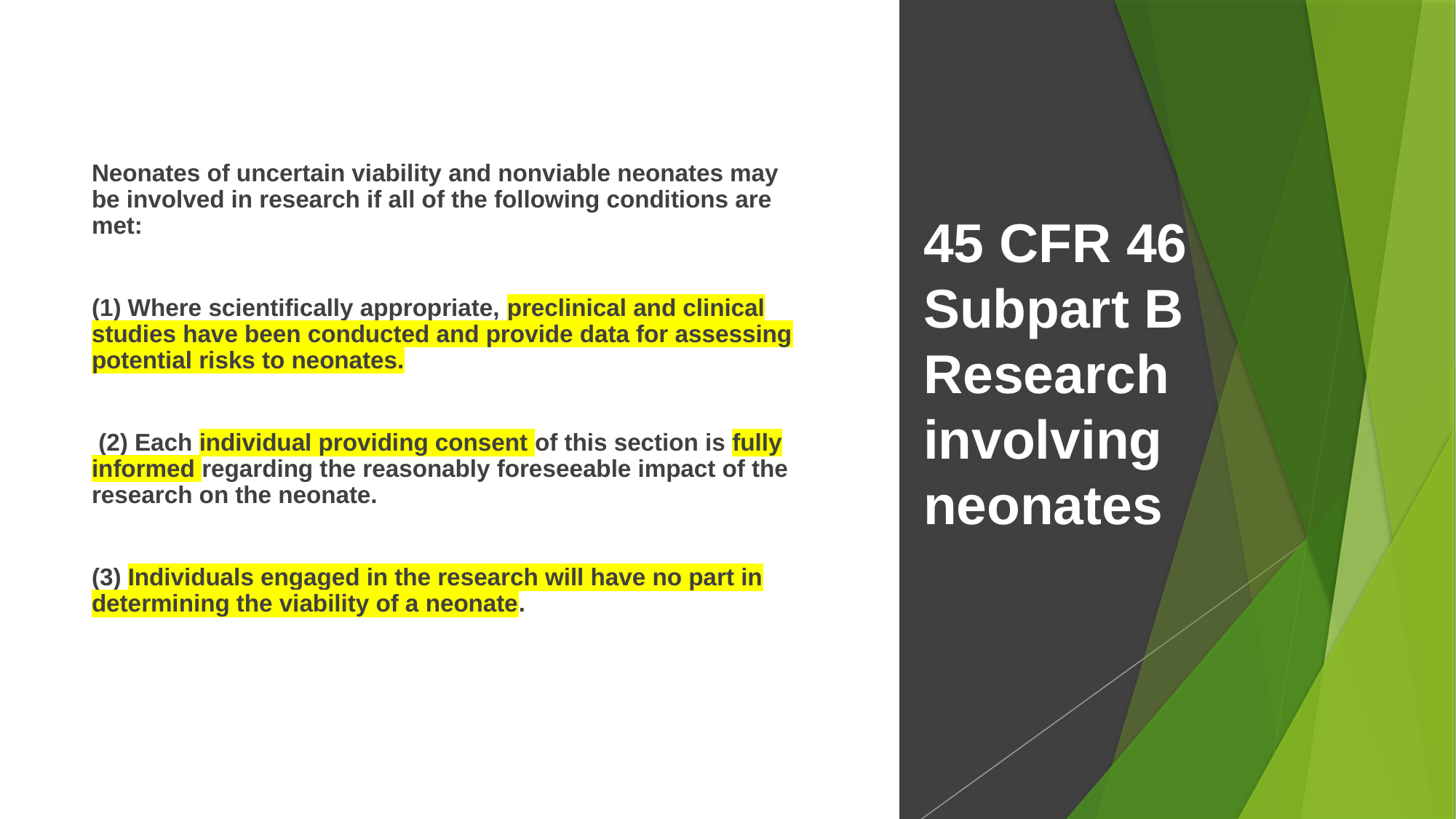

# 45 CFR 46 Subpart B Research involving neonates
Neonates of uncertain viability and nonviable neonates may be involved in research if all of the following conditions are met:

(1) Where scientifically appropriate, preclinical and clinical studies have been conducted and provide data for assessing potential risks to neonates.

 (2) Each individual providing consent of this section is fully informed regarding the reasonably foreseeable impact of the research on the neonate.

(3) Individuals engaged in the research will have no part in determining the viability of a neonate.